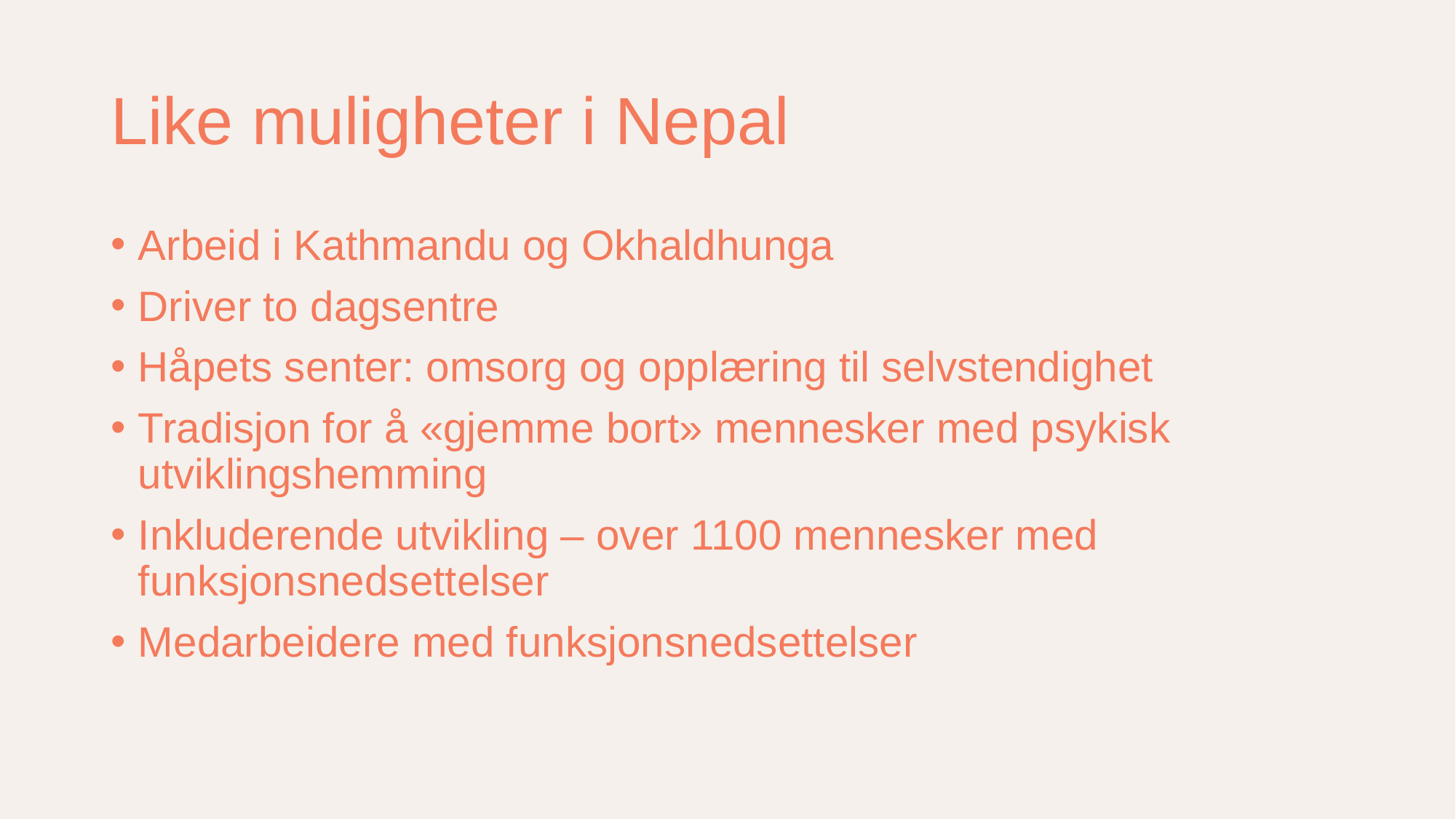

# Like muligheter i Nepal
Arbeid i Kathmandu og Okhaldhunga
Driver to dagsentre
Håpets senter: omsorg og opplæring til selvstendighet
Tradisjon for å «gjemme bort» mennesker med psykisk utviklingshemming
Inkluderende utvikling – over 1100 mennesker med funksjonsnedsettelser
Medarbeidere med funksjonsnedsettelser